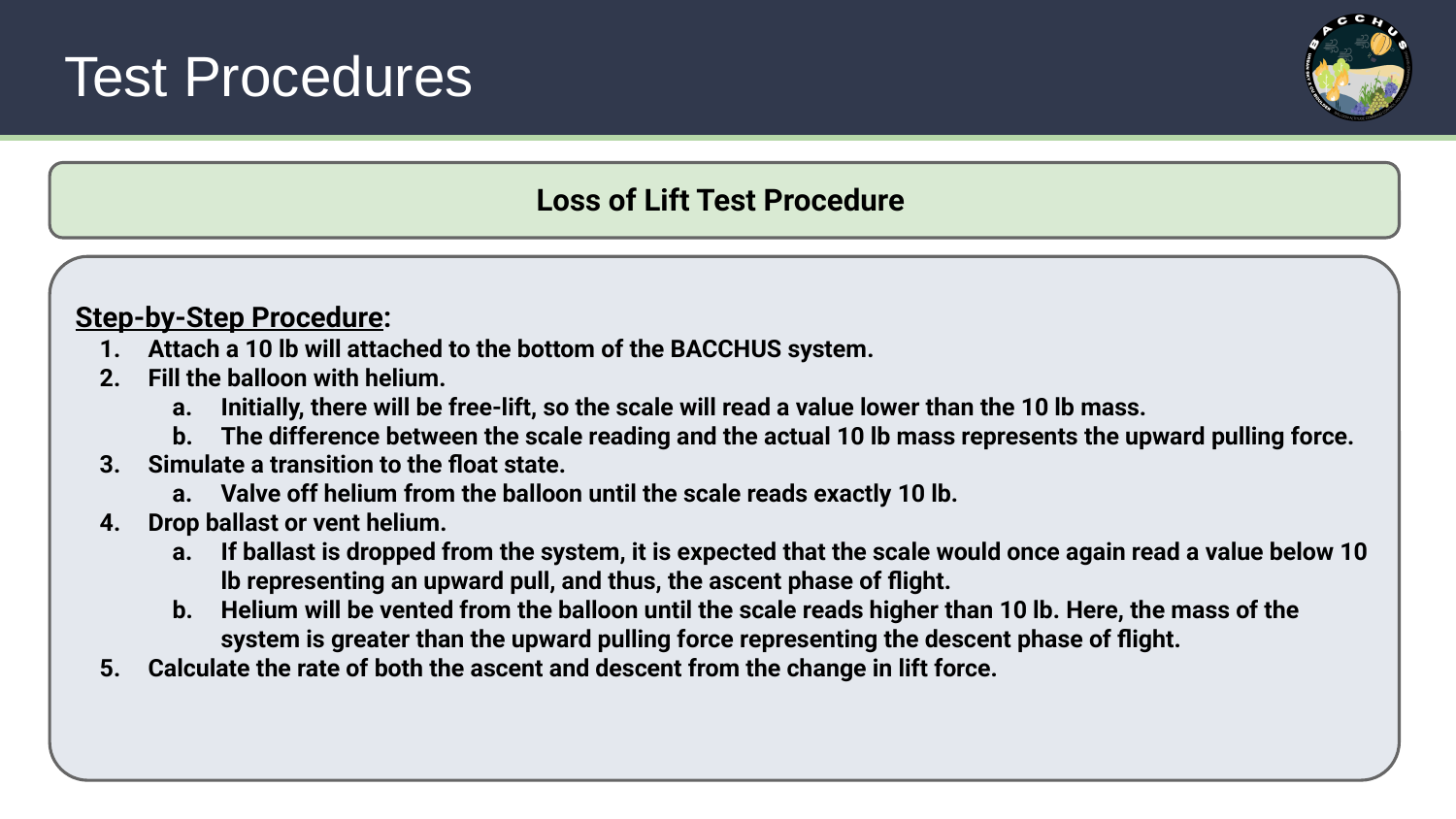

# Test Procedures
Loss of Lift Test Procedure
Step-by-Step Procedure:
Attach a 10 lb will attached to the bottom of the BACCHUS system.
Fill the balloon with helium.
Initially, there will be free-lift, so the scale will read a value lower than the 10 lb mass.
The difference between the scale reading and the actual 10 lb mass represents the upward pulling force.
Simulate a transition to the float state.
Valve off helium from the balloon until the scale reads exactly 10 lb.
Drop ballast or vent helium.
If ballast is dropped from the system, it is expected that the scale would once again read a value below 10 lb representing an upward pull, and thus, the ascent phase of flight.
Helium will be vented from the balloon until the scale reads higher than 10 lb. Here, the mass of the system is greater than the upward pulling force representing the descent phase of flight.
Calculate the rate of both the ascent and descent from the change in lift force.